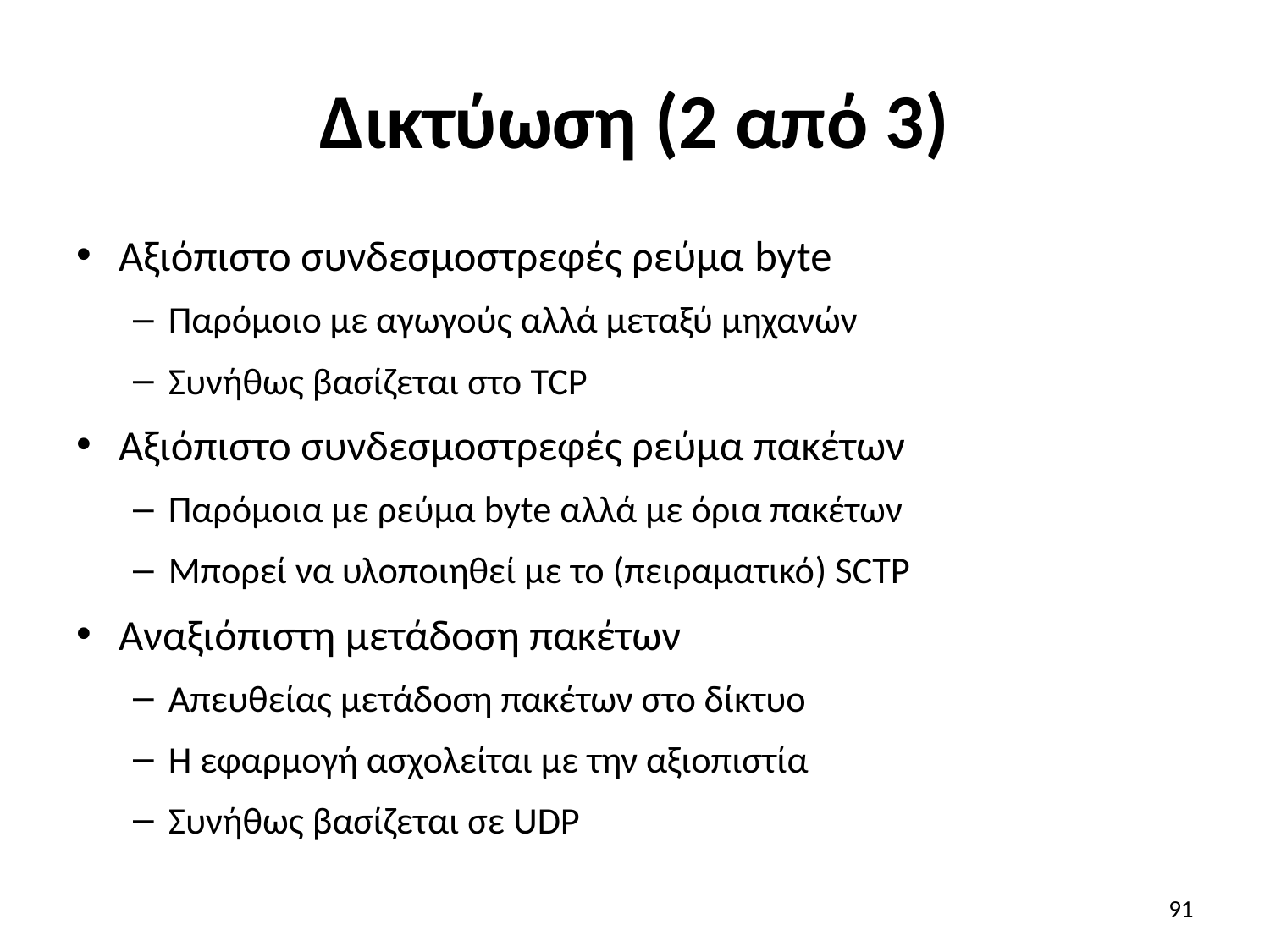

# Δικτύωση (2 από 3)
Αξιόπιστο συνδεσμοστρεφές ρεύμα byte
Παρόμοιο με αγωγούς αλλά μεταξύ μηχανών
Συνήθως βασίζεται στο TCP
Αξιόπιστο συνδεσμοστρεφές ρεύμα πακέτων
Παρόμοια με ρεύμα byte αλλά με όρια πακέτων
Μπορεί να υλοποιηθεί με το (πειραματικό) SCTP
Αναξιόπιστη μετάδοση πακέτων
Απευθείας μετάδοση πακέτων στο δίκτυο
Η εφαρμογή ασχολείται με την αξιοπιστία
Συνήθως βασίζεται σε UDP
91